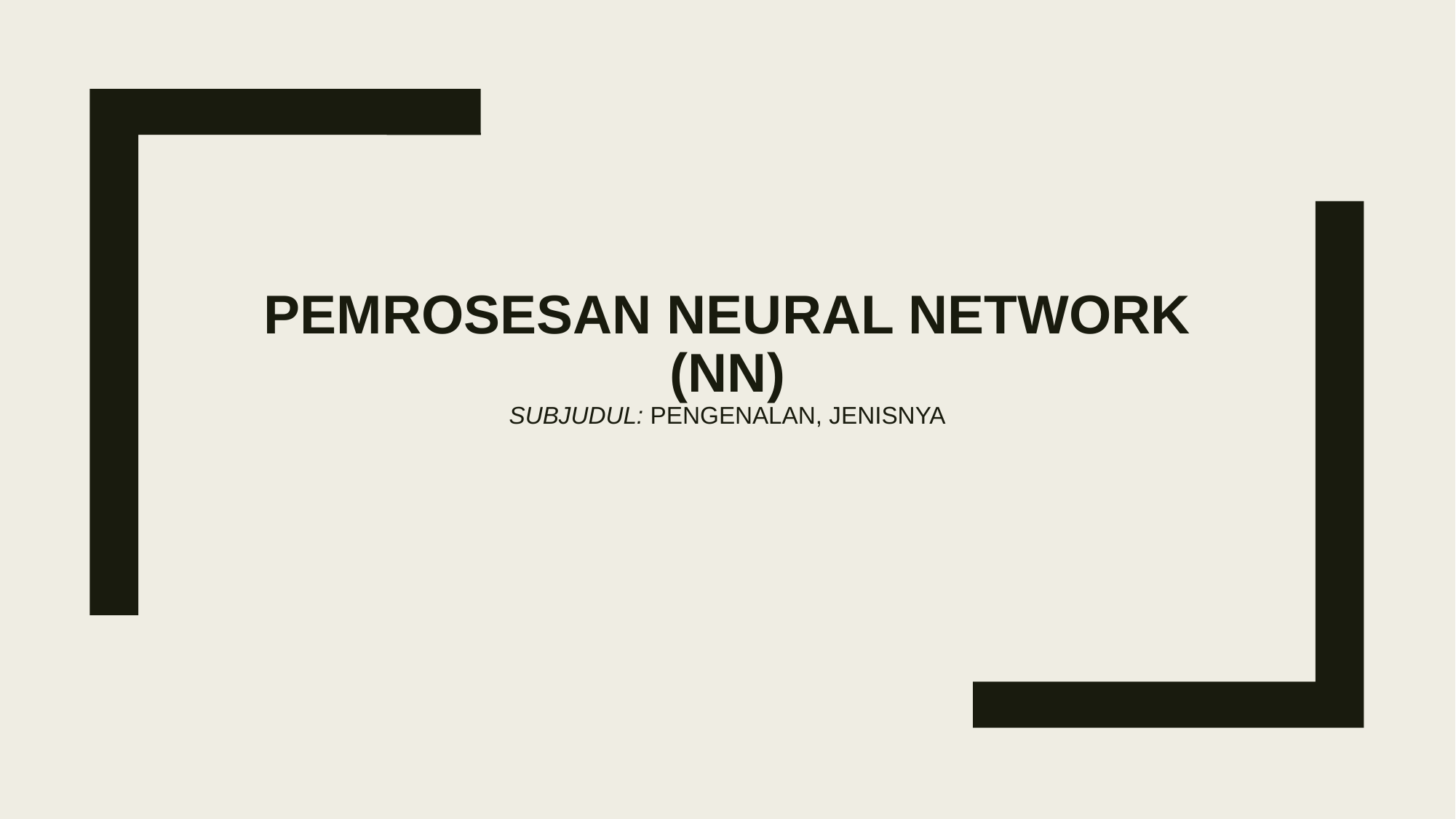

# Pemrosesan NEURAL NETWORK (NN) Subjudul: Pengenalan, JENISNYA